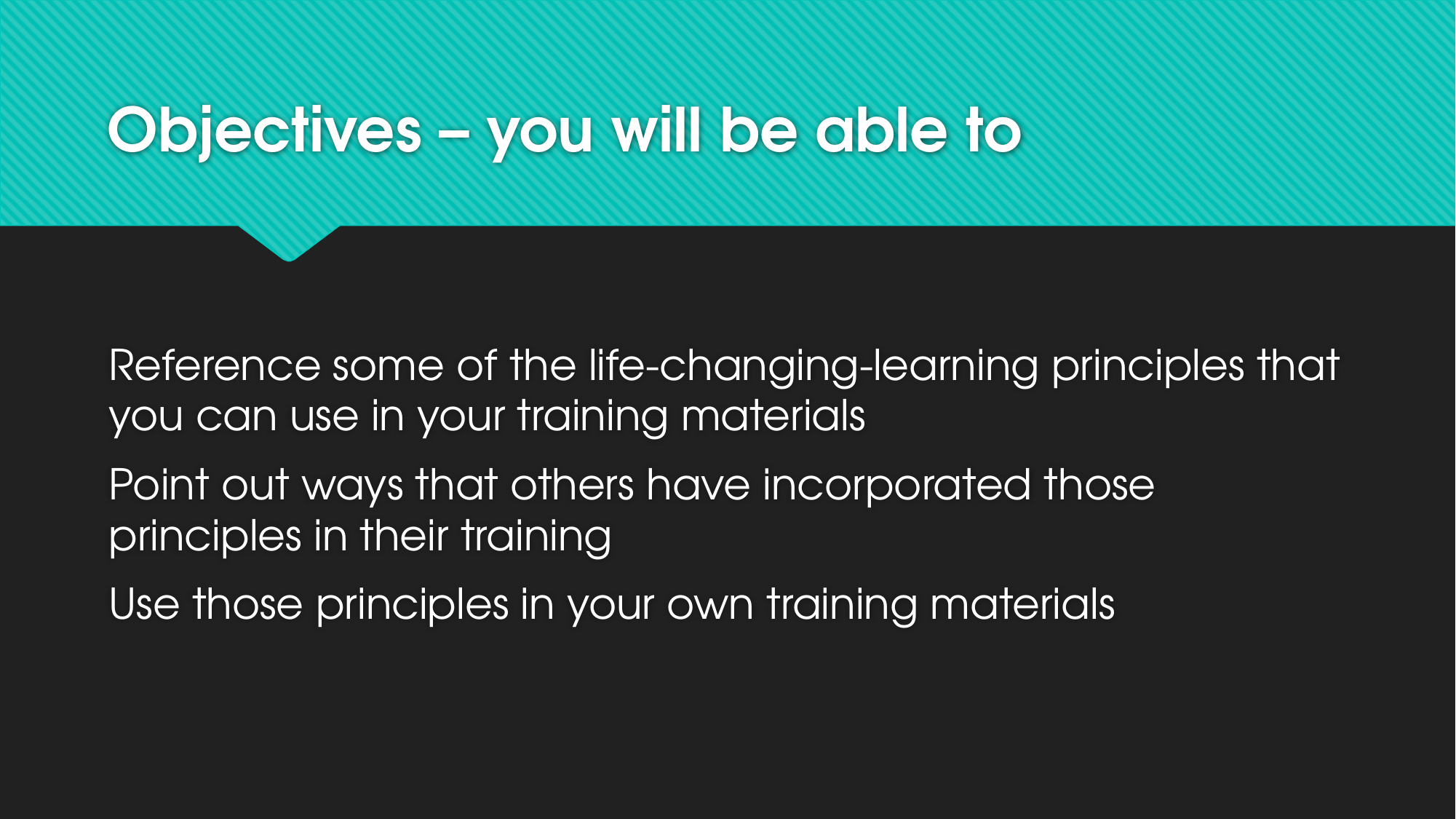

# Objectives – you will be able to
Reference some of the life-changing-learning principles that you can use in your training materials
Point out ways that others have incorporated those principles in their training
Use those principles in your own training materials